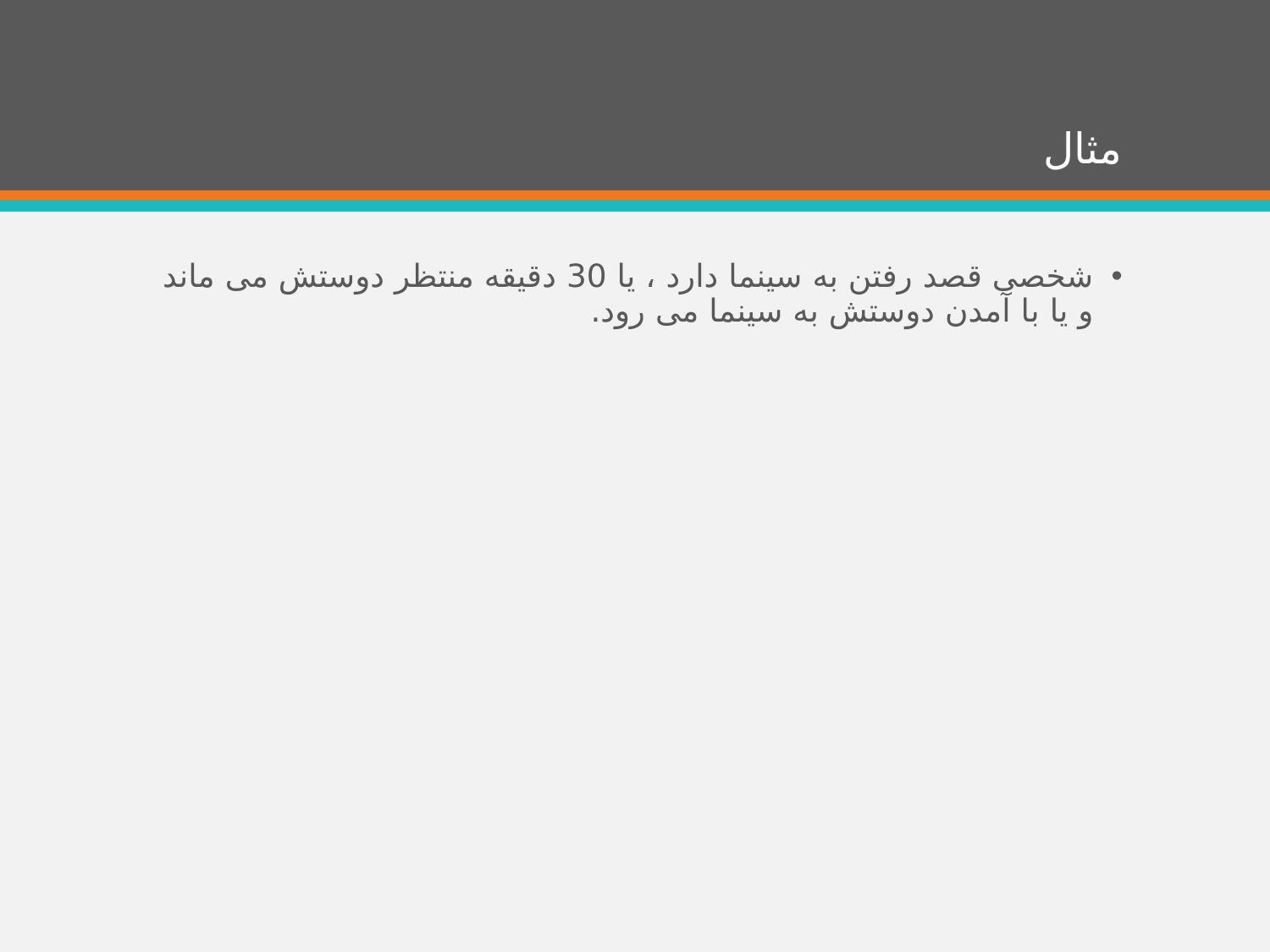

# مثال
شخصی قصد رفتن به سینما دارد ، یا 30 دقیقه منتظر دوستش می ماند و یا با آمدن دوستش به سینما می رود.